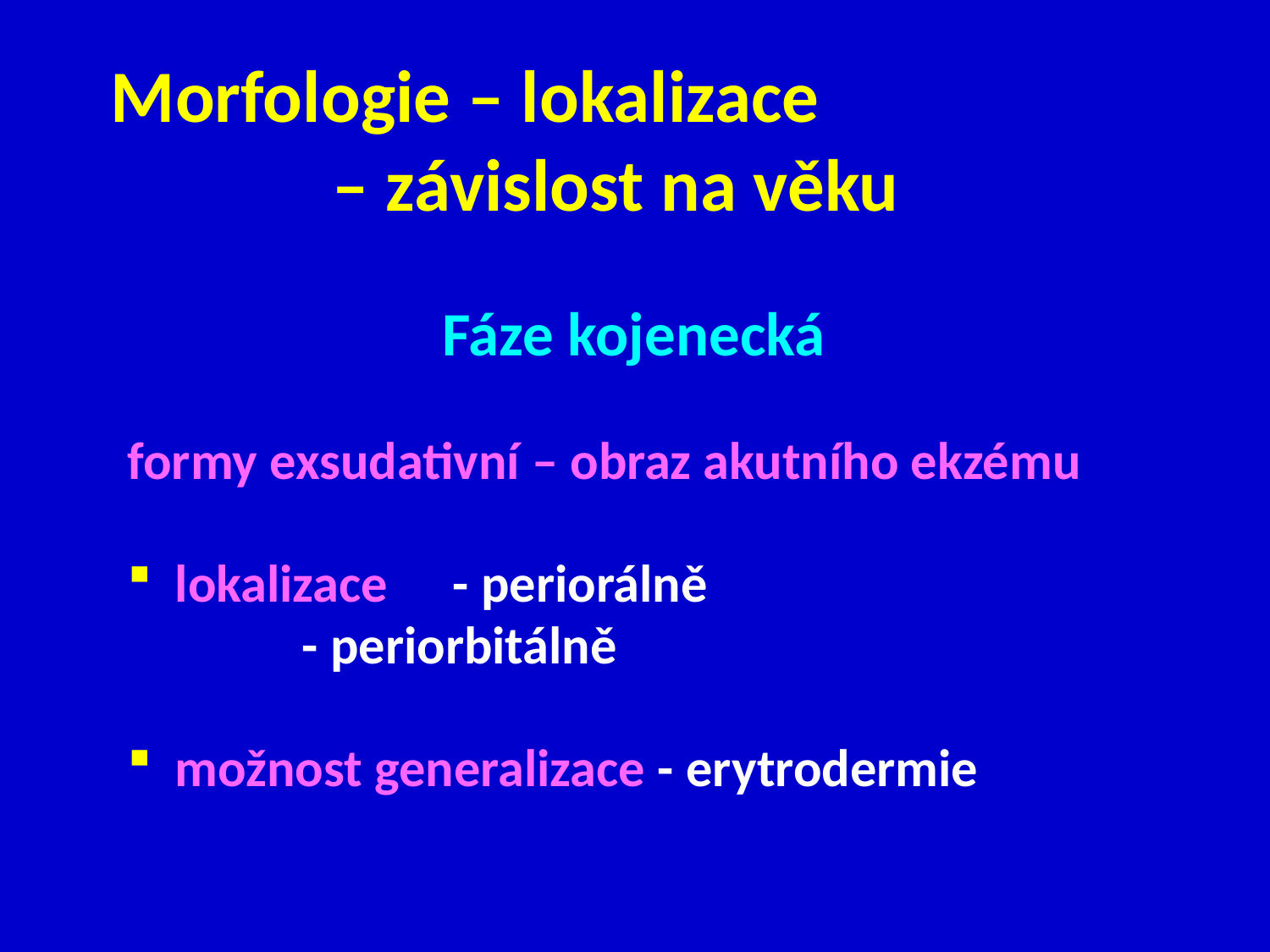

# Morfologie – lokalizace                    – závislost na věku
Fáze kojenecká

formy exsudativní – obraz akutního ekzému

lokalizace 	- periorálně
		- periorbitálně

možnost generalizace - erytrodermie